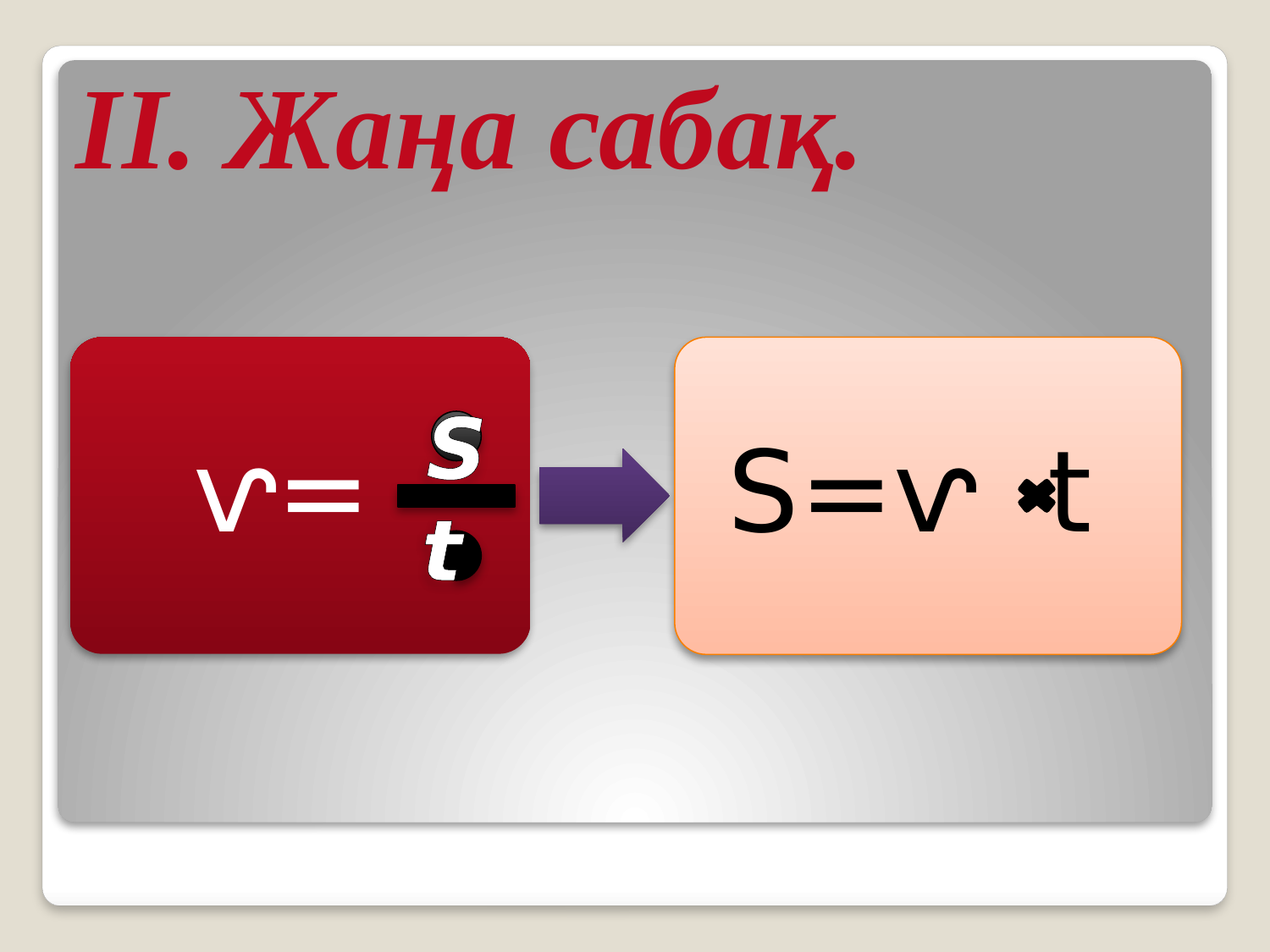

# ІІ. Жаңа сабақ.
ⱱ=

S=ⱱ  t
S
t